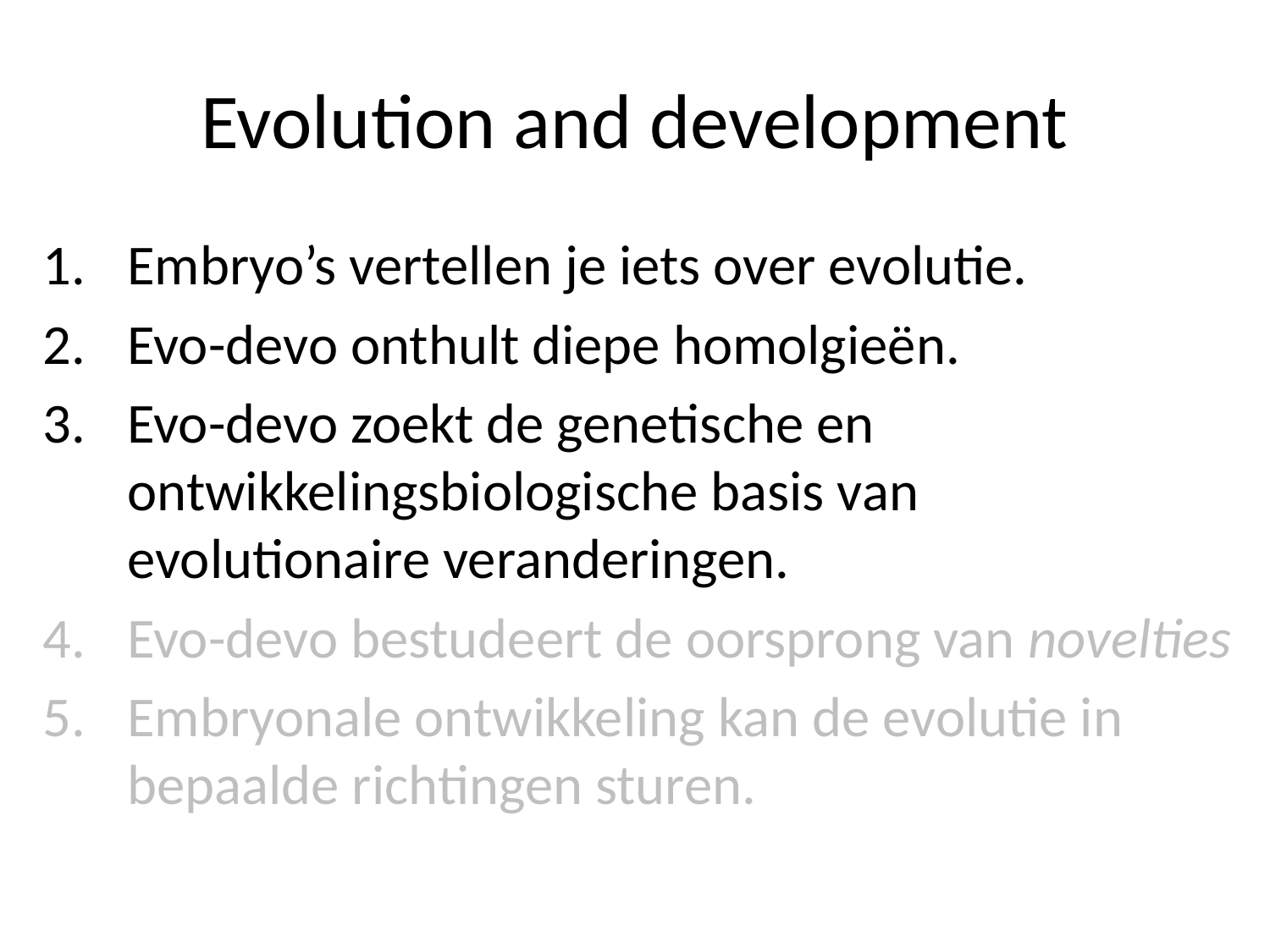

# Evolution and development
Embryo’s vertellen je iets over evolutie.
Evo-devo onthult diepe homolgieën.
Evo-devo zoekt de genetische en ontwikkelingsbiologische basis van evolutionaire veranderingen.
Evo-devo bestudeert de oorsprong van novelties
Embryonale ontwikkeling kan de evolutie in bepaalde richtingen sturen.